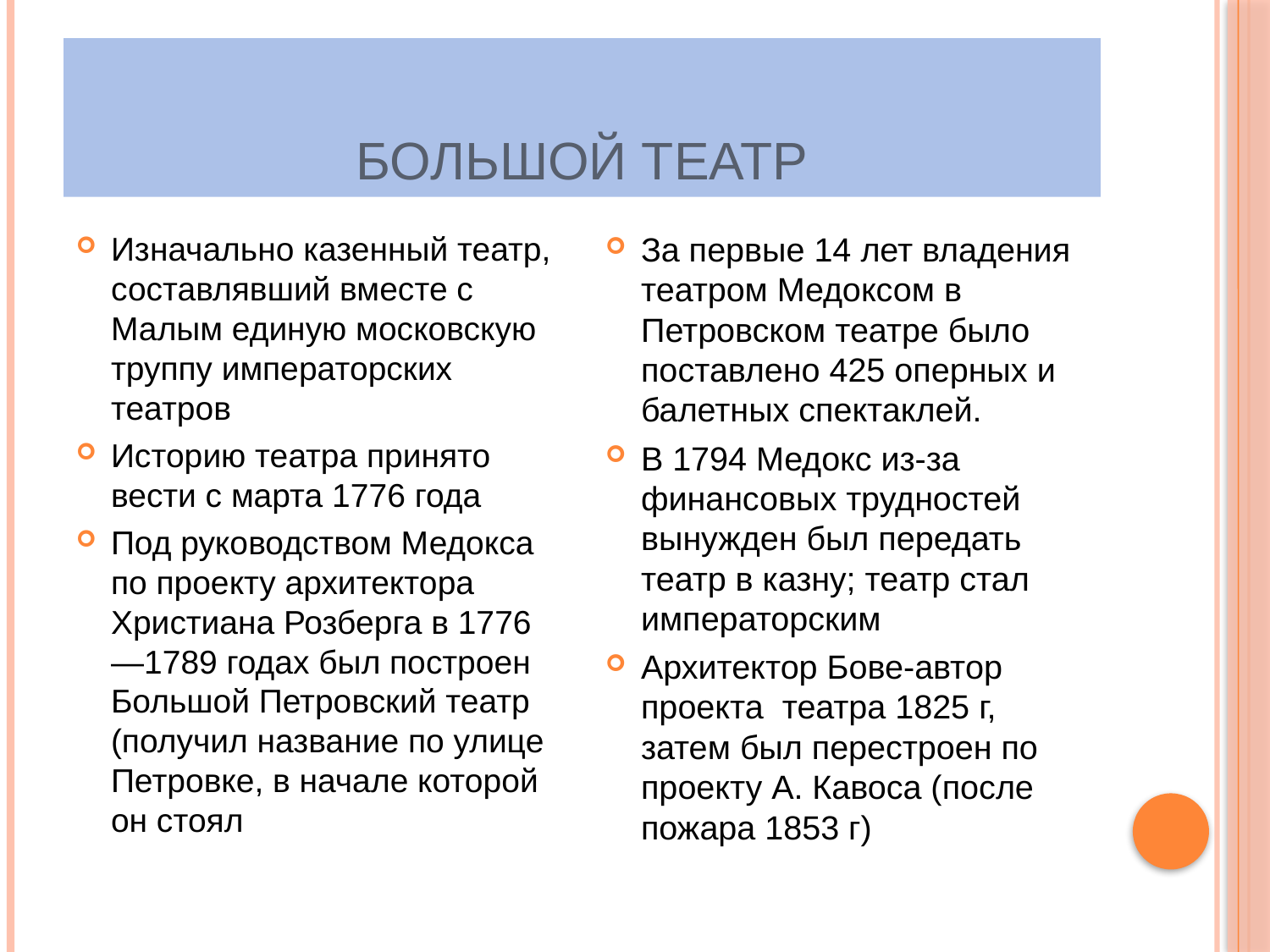

# Большой театр
Изначально казенный театр, составлявший вместе с Малым единую московскую труппу императорских театров
Историю театра принято вести с марта 1776 года
Под руководством Медокса по проекту архитектора Христиана Розберга в 1776—1789 годах был построен Большой Петровский театр (получил название по улице Петровке, в начале которой он стоял
За первые 14 лет владения театром Медоксом в Петровском театре было поставлено 425 оперных и балетных спектаклей.
В 1794 Медокс из-за финансовых трудностей вынужден был передать театр в казну; театр стал императорским
Архитектор Бове-автор проекта  театра 1825 г, затем был перестроен по проекту А. Кавоса (после пожара 1853 г)